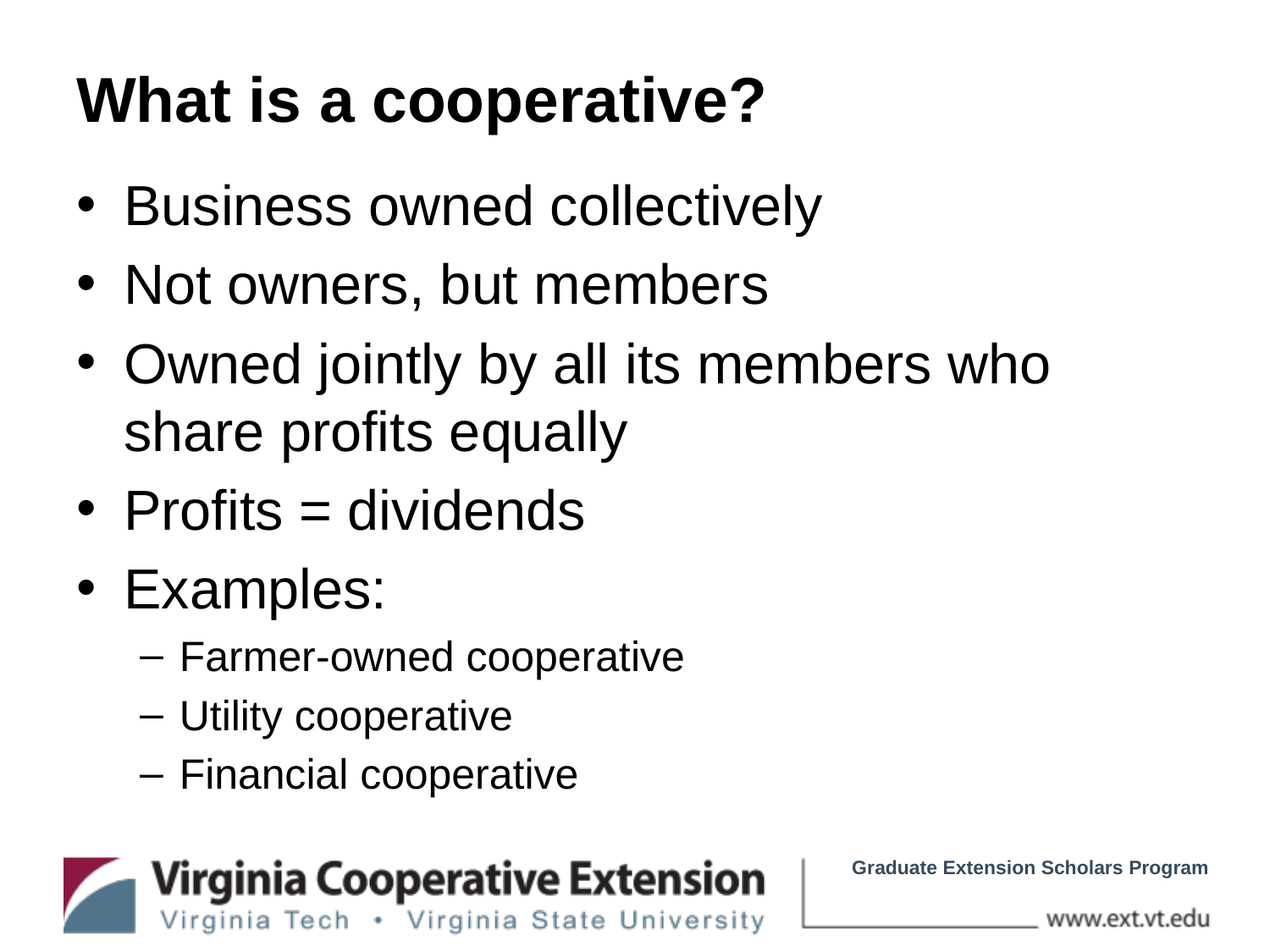

# What is a cooperative?
Business owned collectively
Not owners, but members
Owned jointly by all its members who share profits equally
Profits = dividends
Examples:
Farmer-owned cooperative
Utility cooperative
Financial cooperative